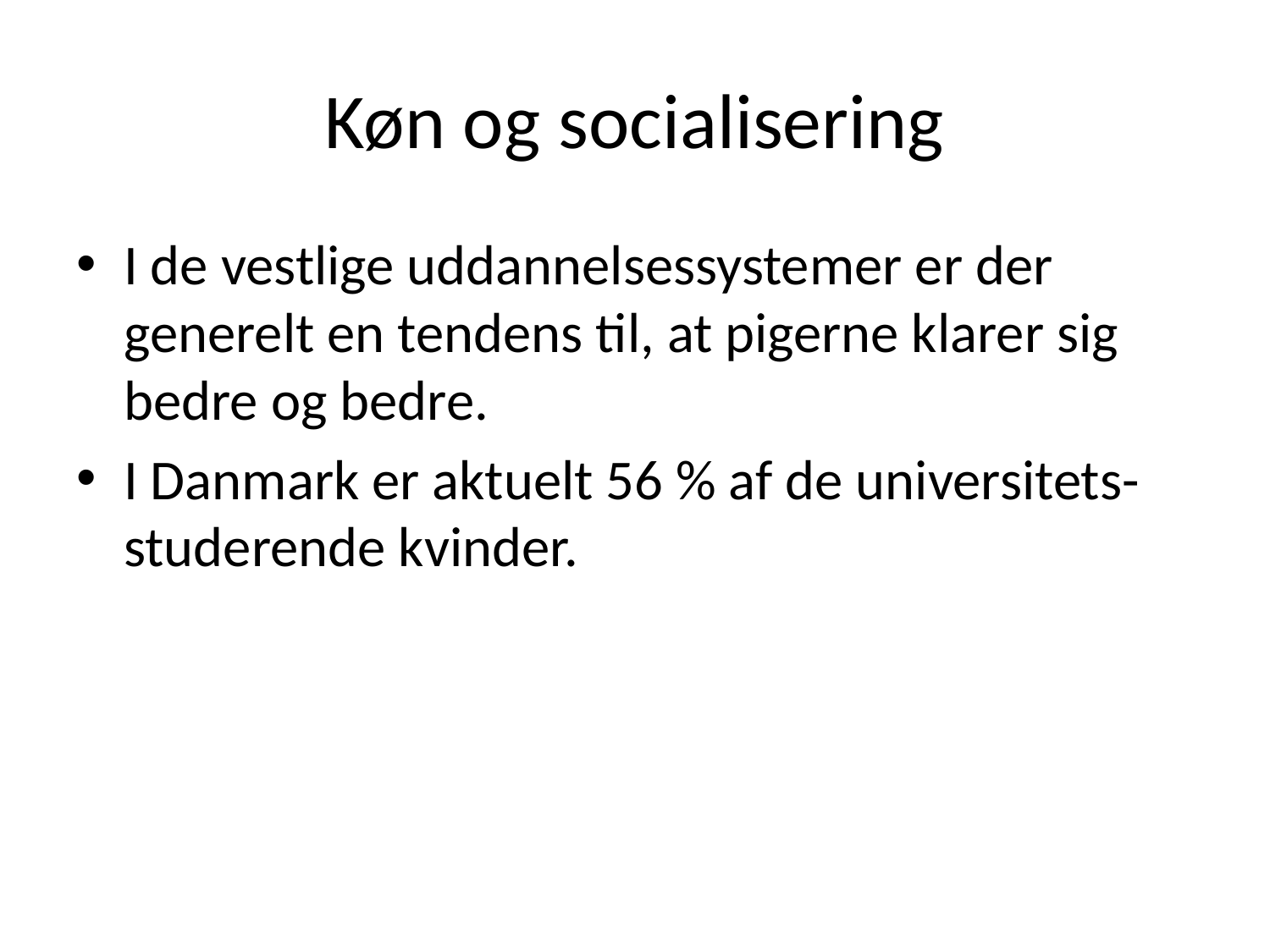

# Køn og socialisering
I de vestlige uddannelsessystemer er der generelt en tendens til, at pigerne klarer sig bedre og bedre.
I Danmark er aktuelt 56 % af de universitets-studerende kvinder.